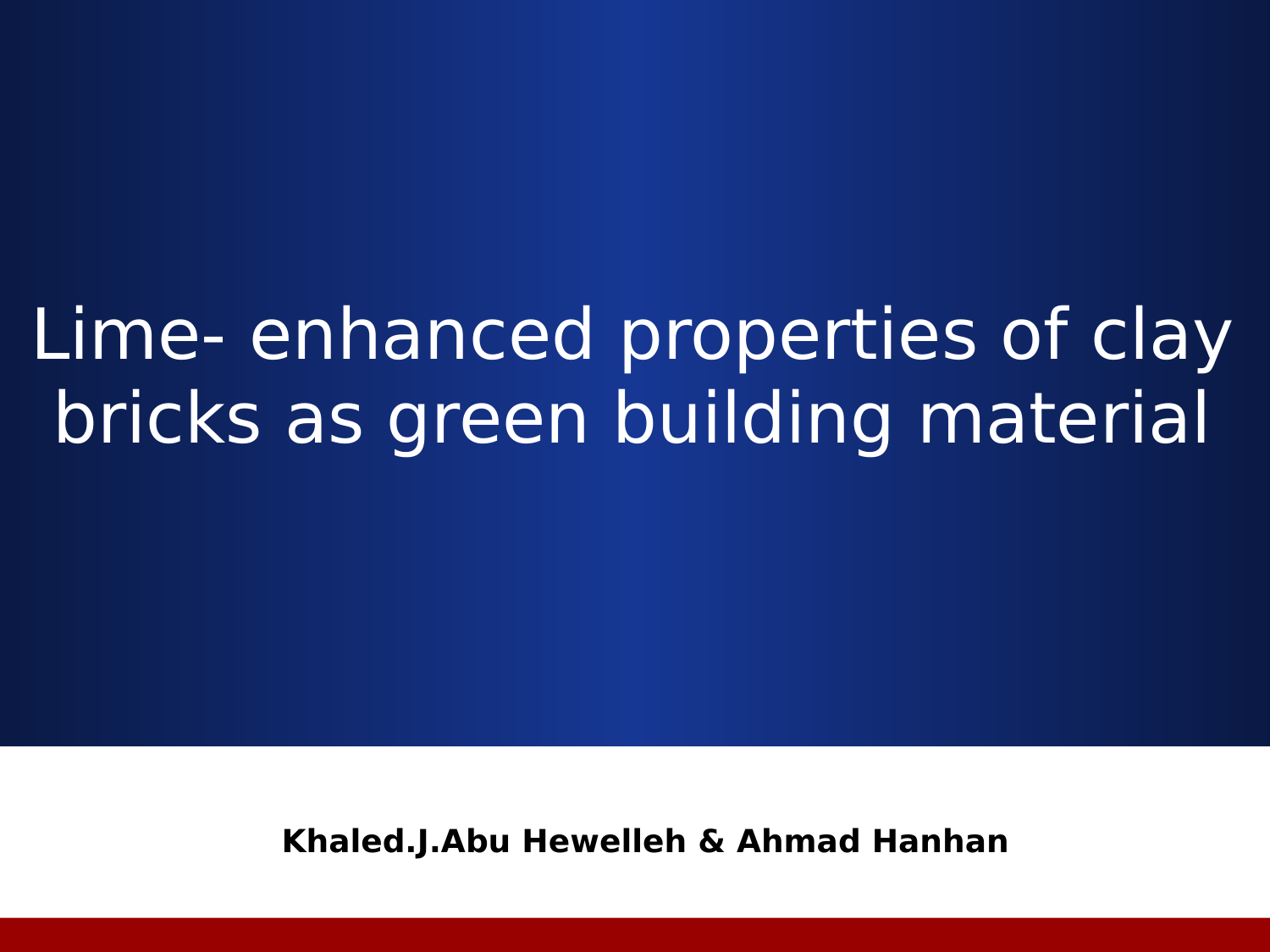

# Lime- enhanced properties of clay bricks as green building material
Khaled.J.Abu Hewelleh & Ahmad Hanhan